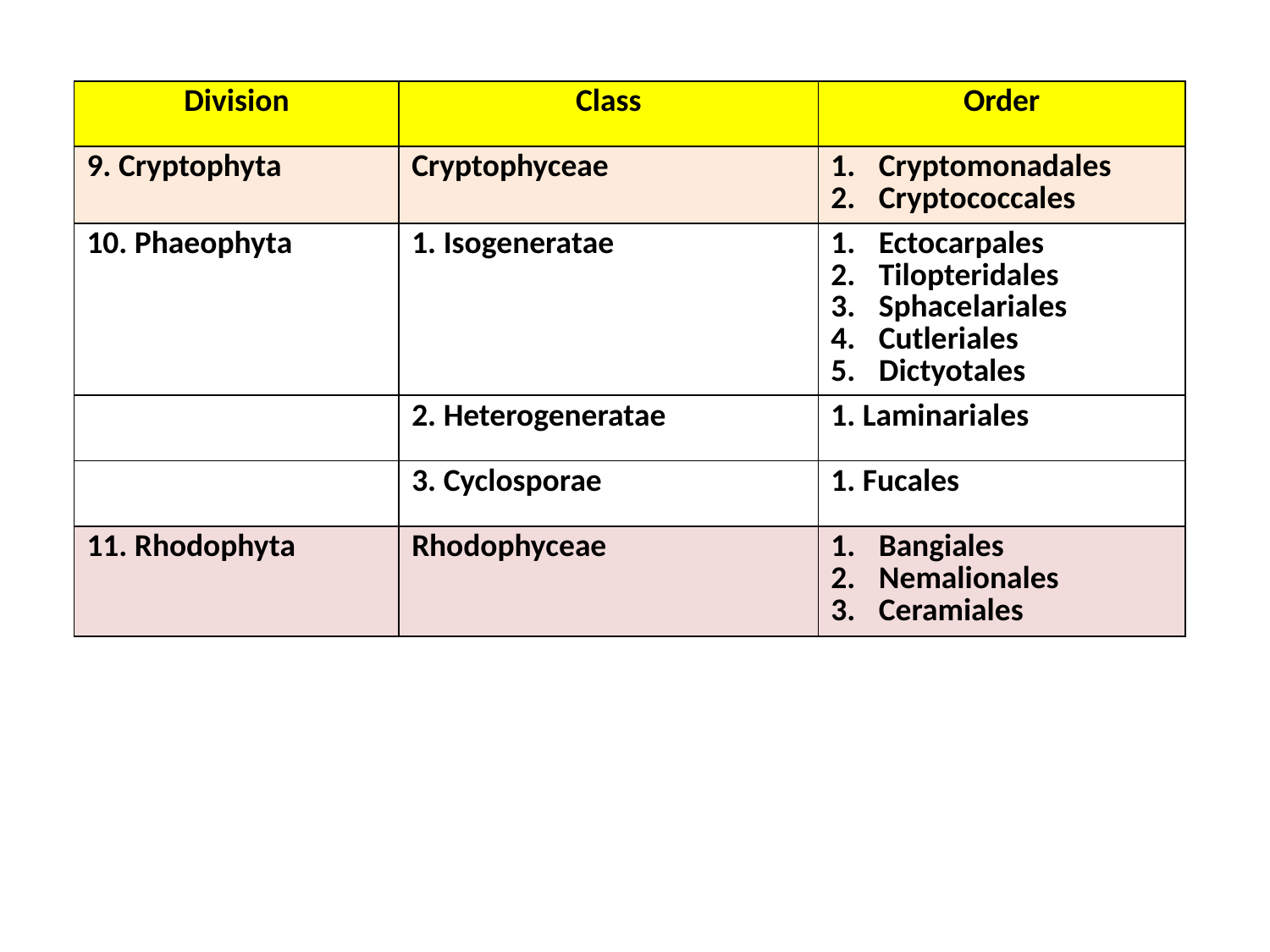

| Division | Class | Order |
| --- | --- | --- |
| 9. Cryptophyta | Cryptophyceae | Cryptomonadales Cryptococcales |
| 10. Phaeophyta | 1. Isogeneratae | Ectocarpales Tilopteridales Sphacelariales Cutleriales Dictyotales |
|  | 2. Heterogeneratae | 1. Laminariales |
|  | 3. Cyclosporae | 1. Fucales |
| 11. Rhodophyta | Rhodophyceae | Bangiales Nemalionales Ceramiales |